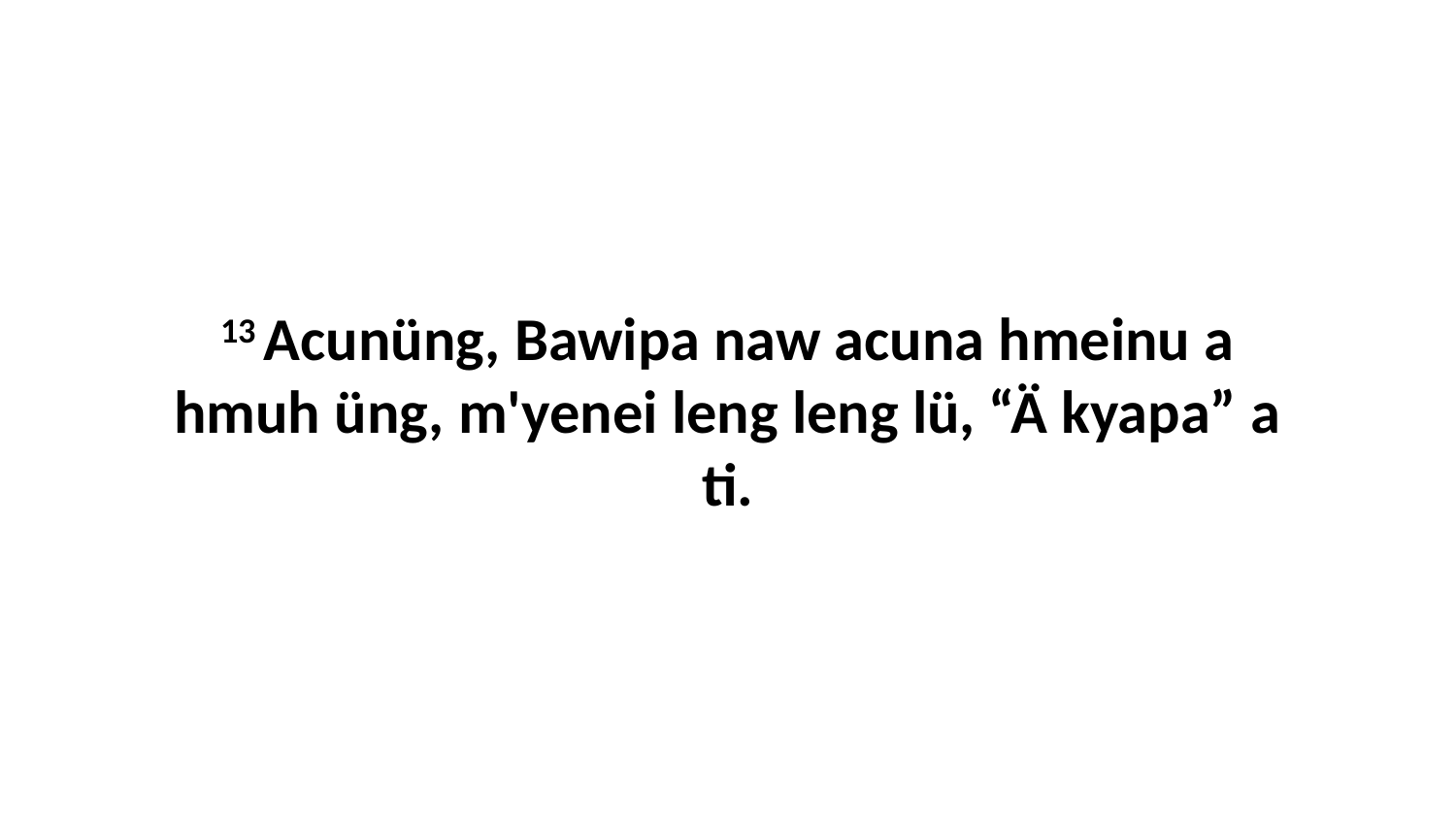

13 Acunüng, Bawipa naw acuna hmeinu a hmuh üng, m'yenei leng leng lü, “Ä kyapa” a ti.